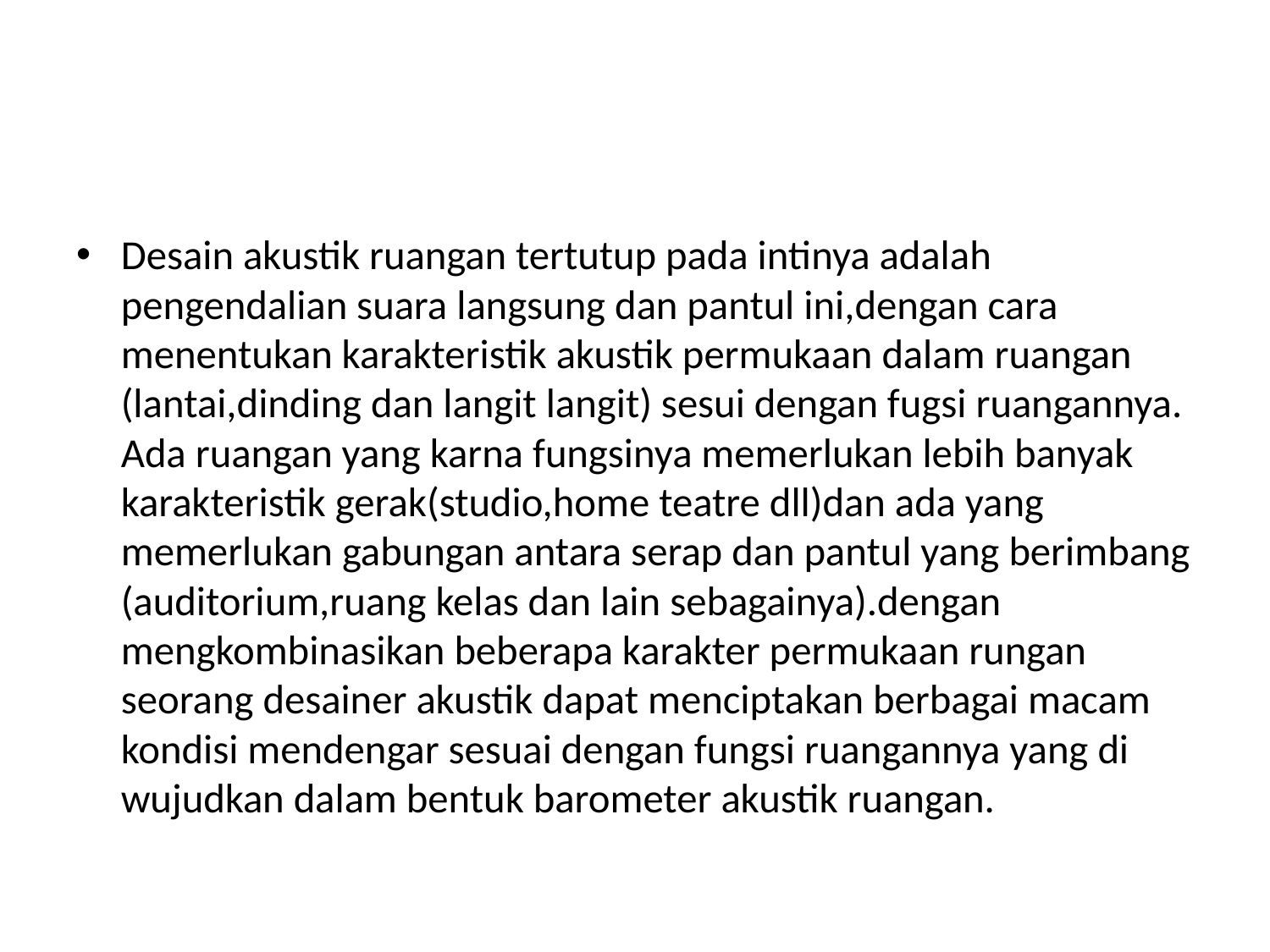

Desain akustik ruangan tertutup pada intinya adalah pengendalian suara langsung dan pantul ini,dengan cara menentukan karakteristik akustik permukaan dalam ruangan (lantai,dinding dan langit langit) sesui dengan fugsi ruangannya. Ada ruangan yang karna fungsinya memerlukan lebih banyak karakteristik gerak(studio,home teatre dll)dan ada yang memerlukan gabungan antara serap dan pantul yang berimbang (auditorium,ruang kelas dan lain sebagainya).dengan mengkombinasikan beberapa karakter permukaan rungan seorang desainer akustik dapat menciptakan berbagai macam kondisi mendengar sesuai dengan fungsi ruangannya yang di wujudkan dalam bentuk barometer akustik ruangan.